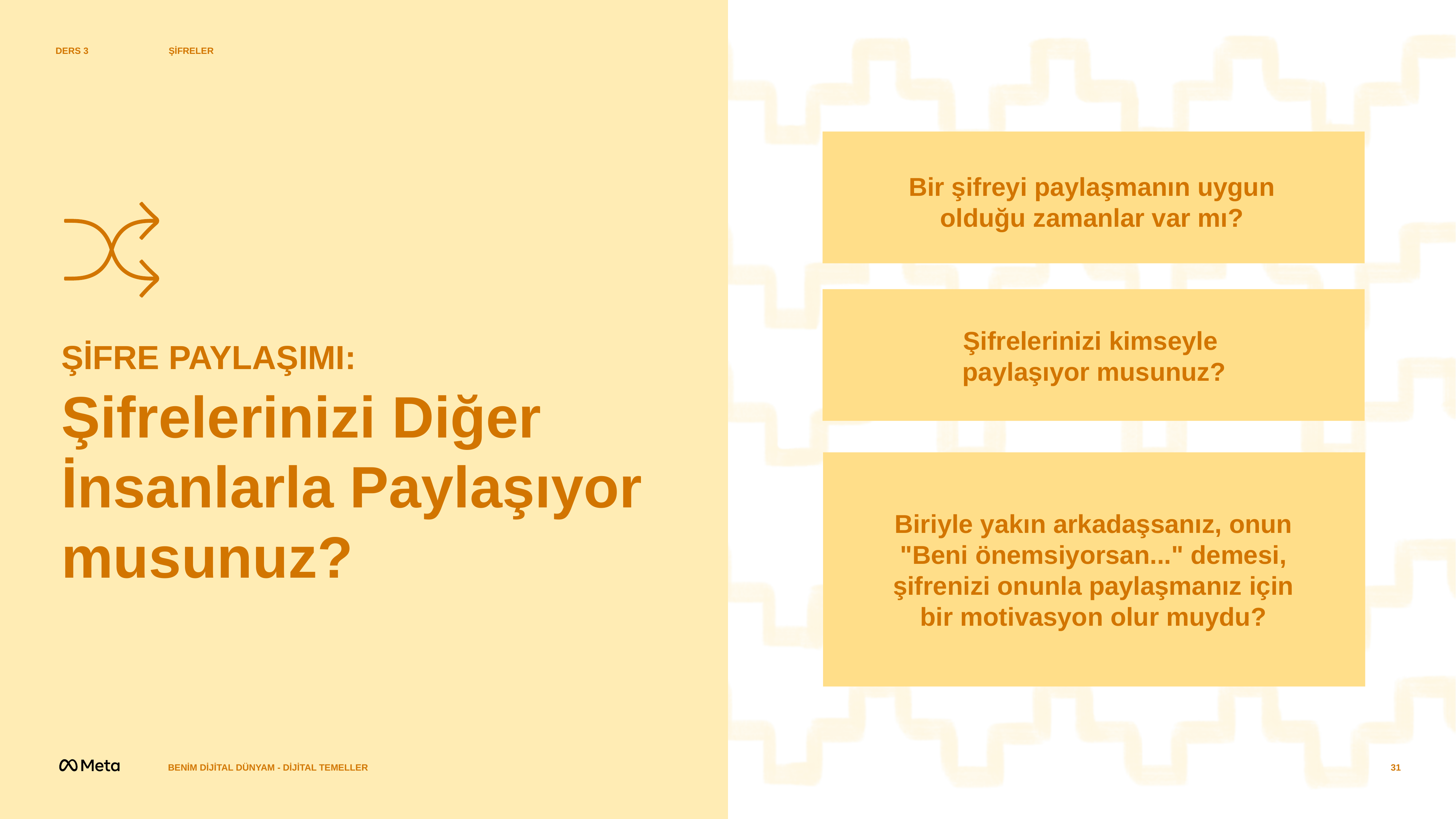

DERS 3
ŞİFRELER

Bir şifreyi paylaşmanın uygun olduğu zamanlar var mı?

Şifrelerinizi kimseyle
paylaşıyor musunuz?
ŞİFRE PAYLAŞIMI:
Şifrelerinizi Diğer İnsanlarla Paylaşıyor musunuz?

Biriyle yakın arkadaşsanız, onun "Beni önemsiyorsan..." demesi, şifrenizi onunla paylaşmanız için bir motivasyon olur muydu?

BENİM DİJİTAL DÜNYAM - DİJİTAL TEMELLER